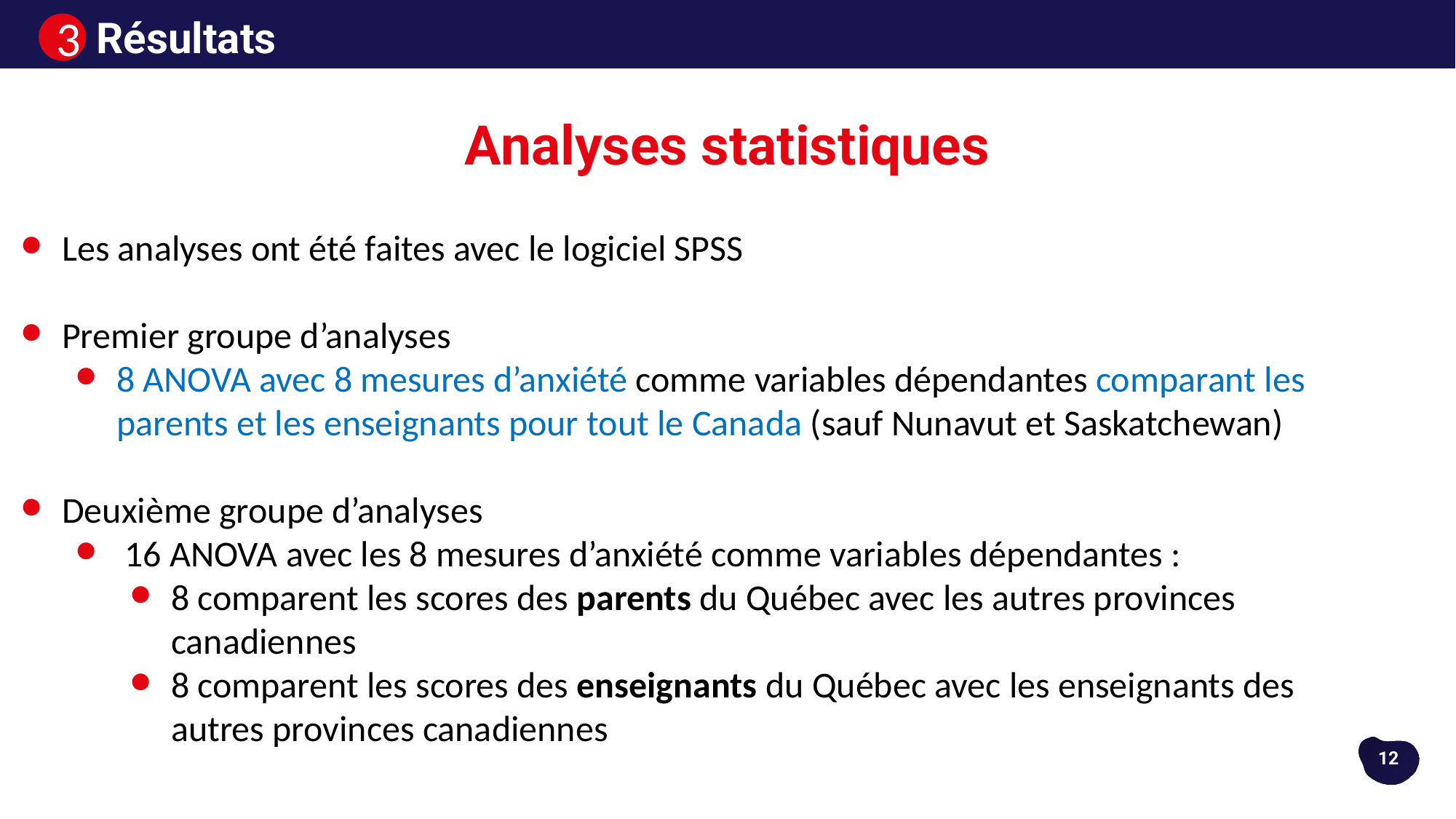

Résultats
3
Analyses statistiques
Les analyses ont été faites avec le logiciel SPSS

Premier groupe d’analyses
8 ANOVA avec 8 mesures d’anxiété comme variables dépendantes comparant les parents et les enseignants pour tout le Canada (sauf Nunavut et Saskatchewan)

Deuxième groupe d’analyses
 16 ANOVA avec les 8 mesures d’anxiété comme variables dépendantes :
8 comparent les scores des parents du Québec avec les autres provinces canadiennes
8 comparent les scores des enseignants du Québec avec les enseignants des autres provinces canadiennes